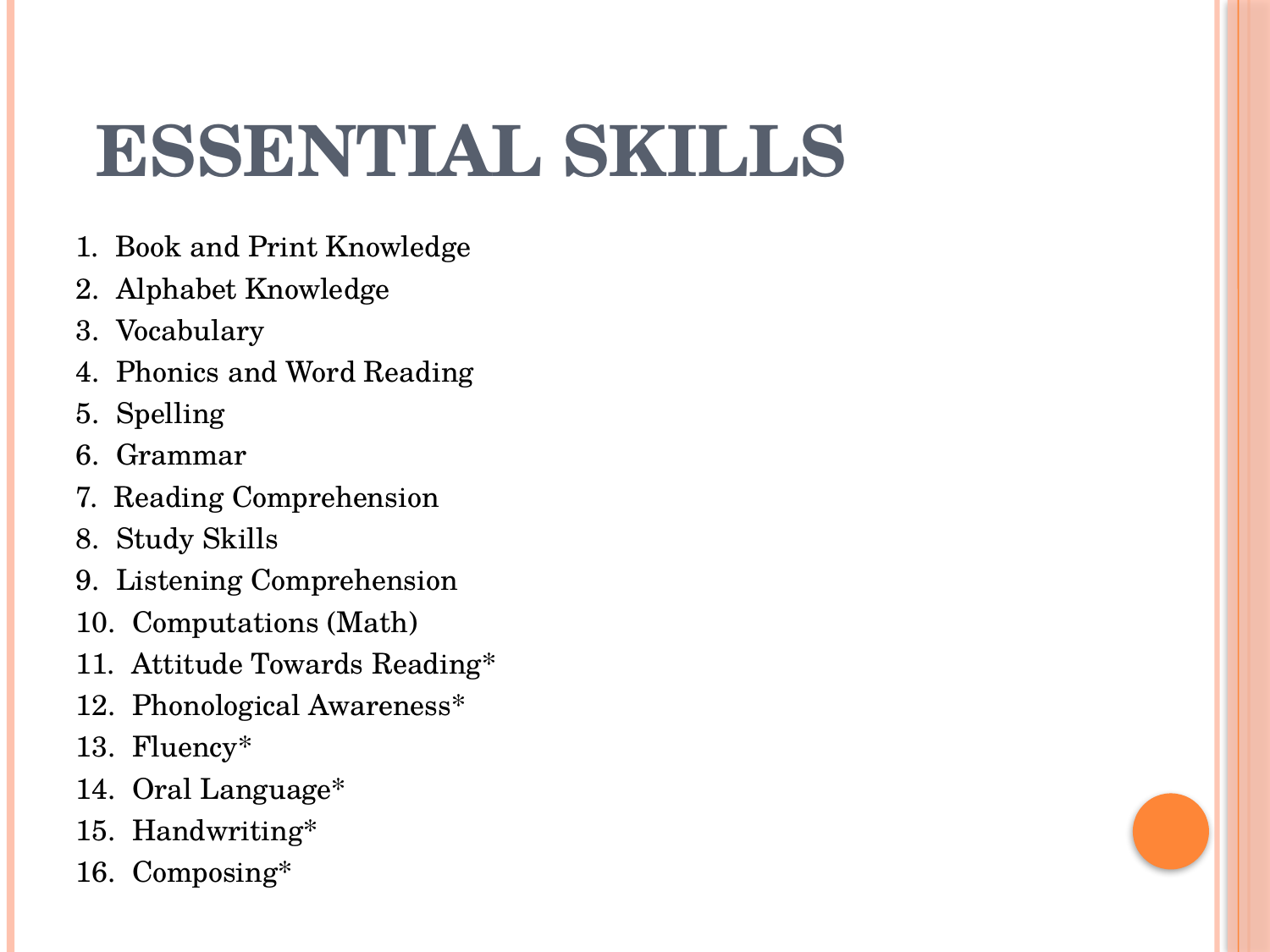

# Essential Skills
1.  Book and Print Knowledge
2.  Alphabet Knowledge
3.  Vocabulary
4.  Phonics and Word Reading
5.  Spelling
6.  Grammar
7.  Reading Comprehension
8.  Study Skills
9.  Listening Comprehension
10.  Computations (Math)
11.  Attitude Towards Reading*
12.  Phonological Awareness*
13.  Fluency*
14.  Oral Language*
15.  Handwriting*
16.  Composing*